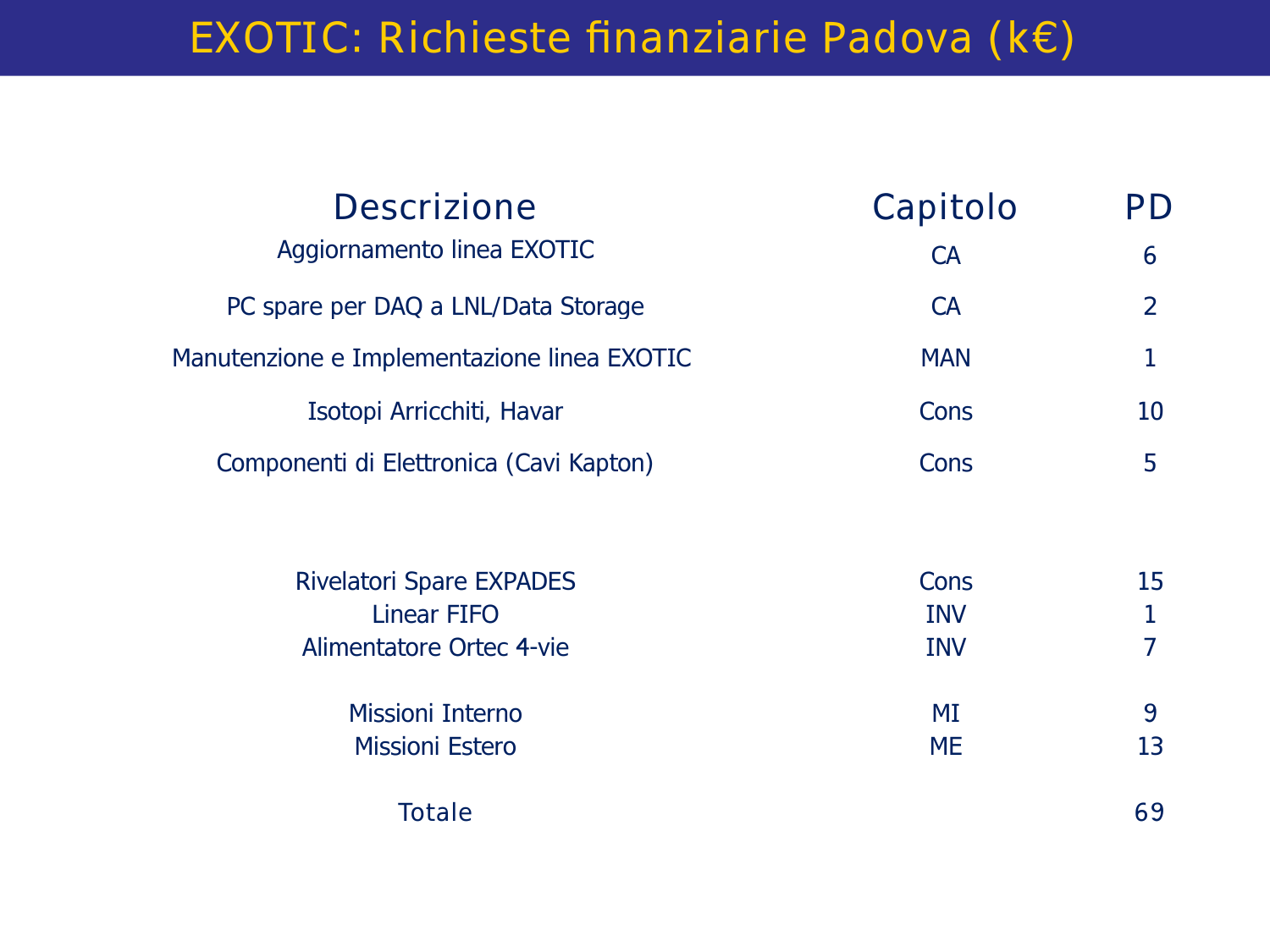

EXOTIC: Richieste finanziarie Padova (k€)
| Descrizione | Capitolo | PD |
| --- | --- | --- |
| Aggiornamento linea EXOTIC | CA | 6 |
| PC spare per DAQ a LNL/Data Storage | CA | 2 |
| Manutenzione e Implementazione linea EXOTIC | MAN | 1 |
| Isotopi Arricchiti, Havar | Cons | 10 |
| Componenti di Elettronica (Cavi Kapton) | Cons | 5 |
| Rivelatori Spare EXPADES | Cons | 15 |
| Linear FIFO | INV | 1 |
| Alimentatore Ortec 4-vie | INV | 7 |
|  |  |  |
| Missioni Interno | MI | 9 |
| Missioni Estero | ME | 13 |
|  |  |  |
| Totale |  | 69 |